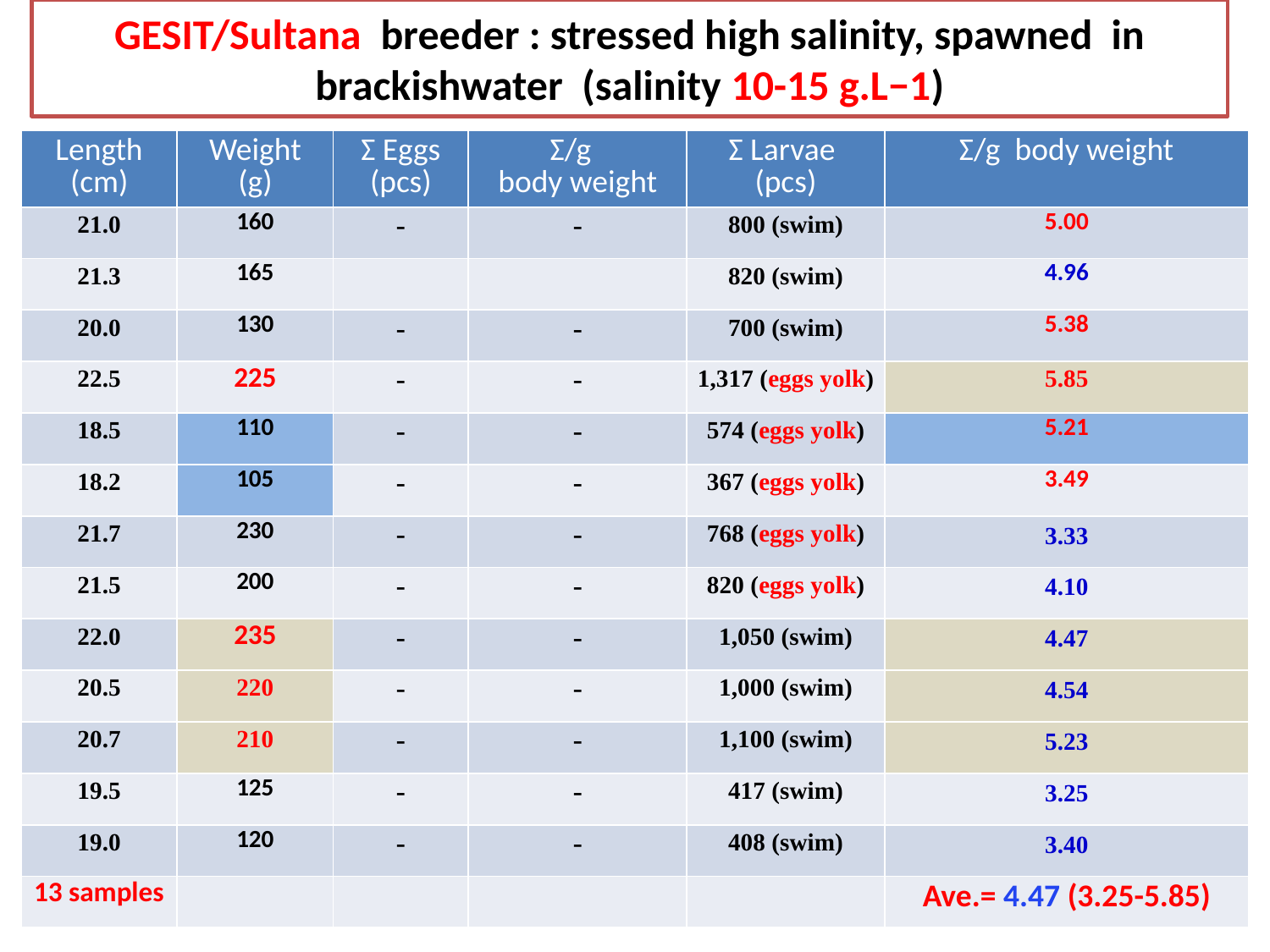

# GESIT/Sultana  breeder : stressed high salinity, spawned  in brackishwater  (salinity 10-15 g.L−1)
| Length (cm) | Weight (g) | Ʃ Eggs (pcs) | Ʃ/g body weight | Ʃ Larvae (pcs) | Ʃ/g body weight |
| --- | --- | --- | --- | --- | --- |
| 21.0 | 160 | - | - | 800 (swim) | 5.00 |
| 21.3 | 165 |  |  | 820 (swim) | 4.96 |
| 20.0 | 130 | - | - | 700 (swim) | 5.38 |
| 22.5 | 225 | - | - | 1,317 (eggs yolk) | 5.85 |
| 18.5 | 110 | - | - | 574 (eggs yolk) | 5.21 |
| 18.2 | 105 | - | - | 367 (eggs yolk) | 3.49 |
| 21.7 | 230 | - | - | 768 (eggs yolk) | 3.33 |
| 21.5 | 200 | - | - | 820 (eggs yolk) | 4.10 |
| 22.0 | 235 | - | - | 1,050 (swim) | 4.47 |
| 20.5 | 220 | - | - | 1,000 (swim) | 4.54 |
| 20.7 | 210 | - | - | 1,100 (swim) | 5.23 |
| 19.5 | 125 | - | - | 417 (swim) | 3.25 |
| 19.0 | 120 | - | - | 408 (swim) | 3.40 |
| 13 samples |  |  |  |  | Ave.= 4.47 (3.25-5.85) |